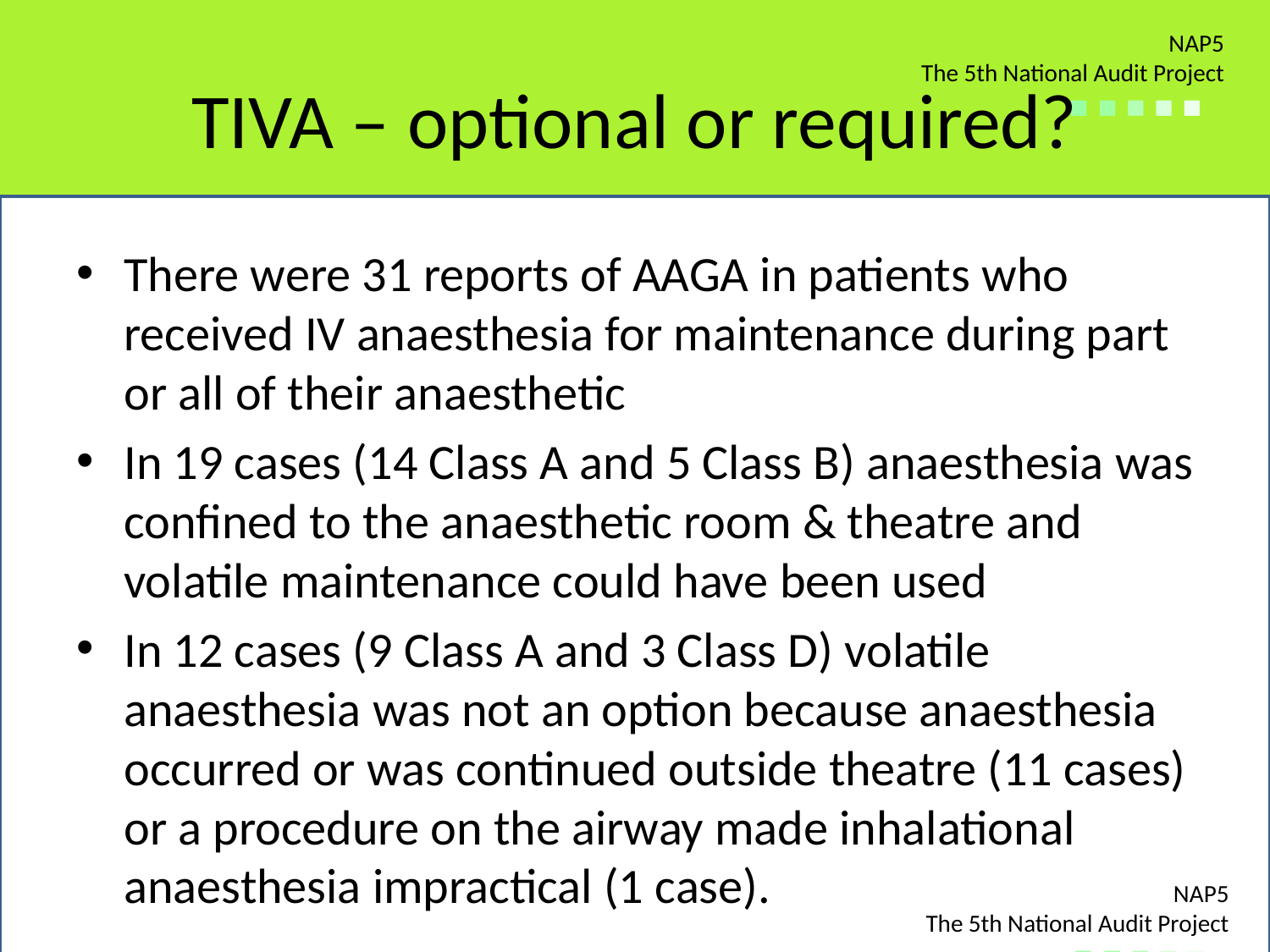

# TIVA – optional or required?
There were 31 reports of AAGA in patients who received IV anaesthesia for maintenance during part or all of their anaesthetic
In 19 cases (14 Class A and 5 Class B) anaesthesia was confined to the anaesthetic room & theatre and volatile maintenance could have been used
In 12 cases (9 Class A and 3 Class D) volatile anaesthesia was not an option because anaesthesia occurred or was continued outside theatre (11 cases) or a procedure on the airway made inhalational anaesthesia impractical (1 case).